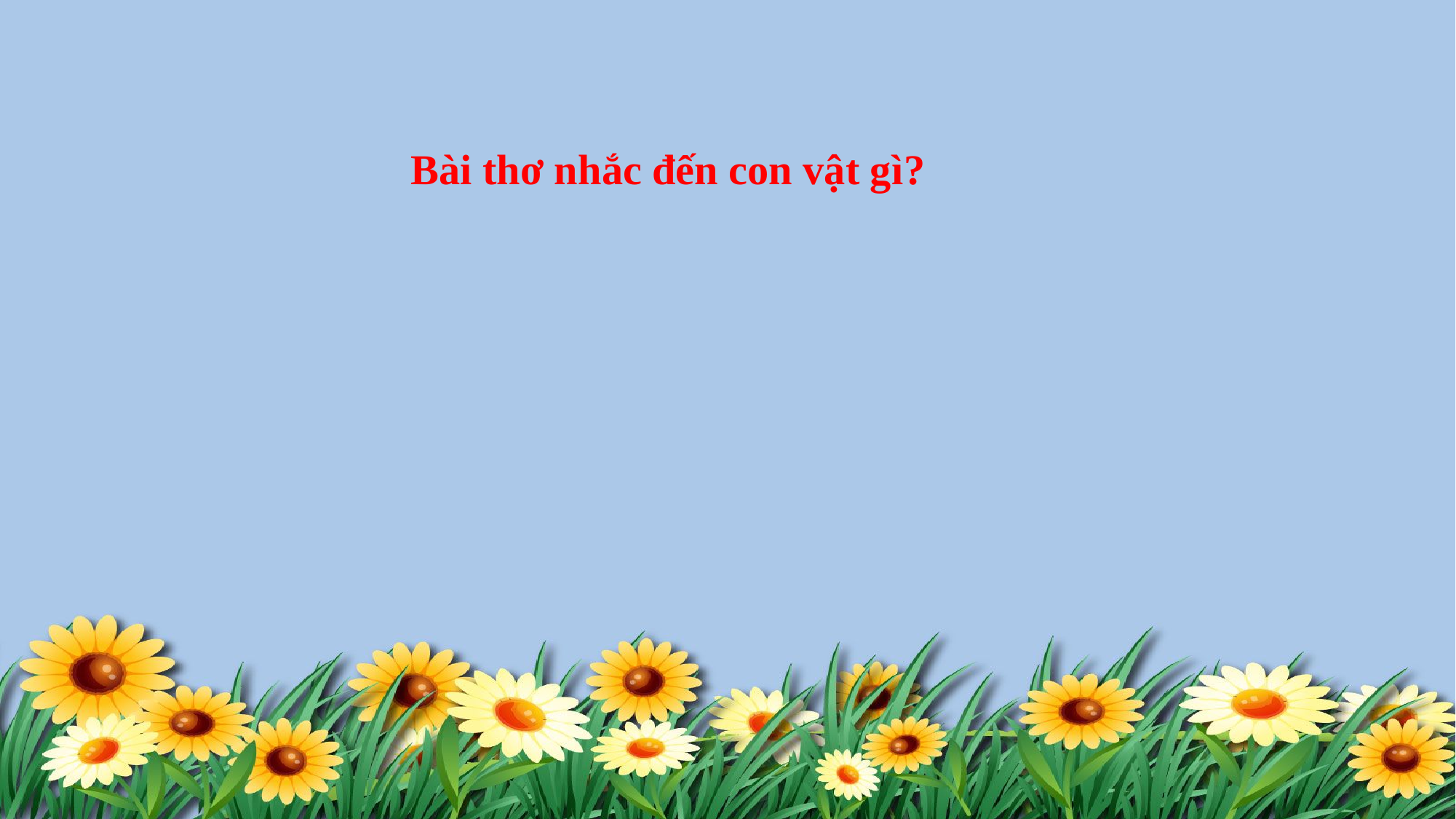

Bài thơ nhắc đến con vật gì?